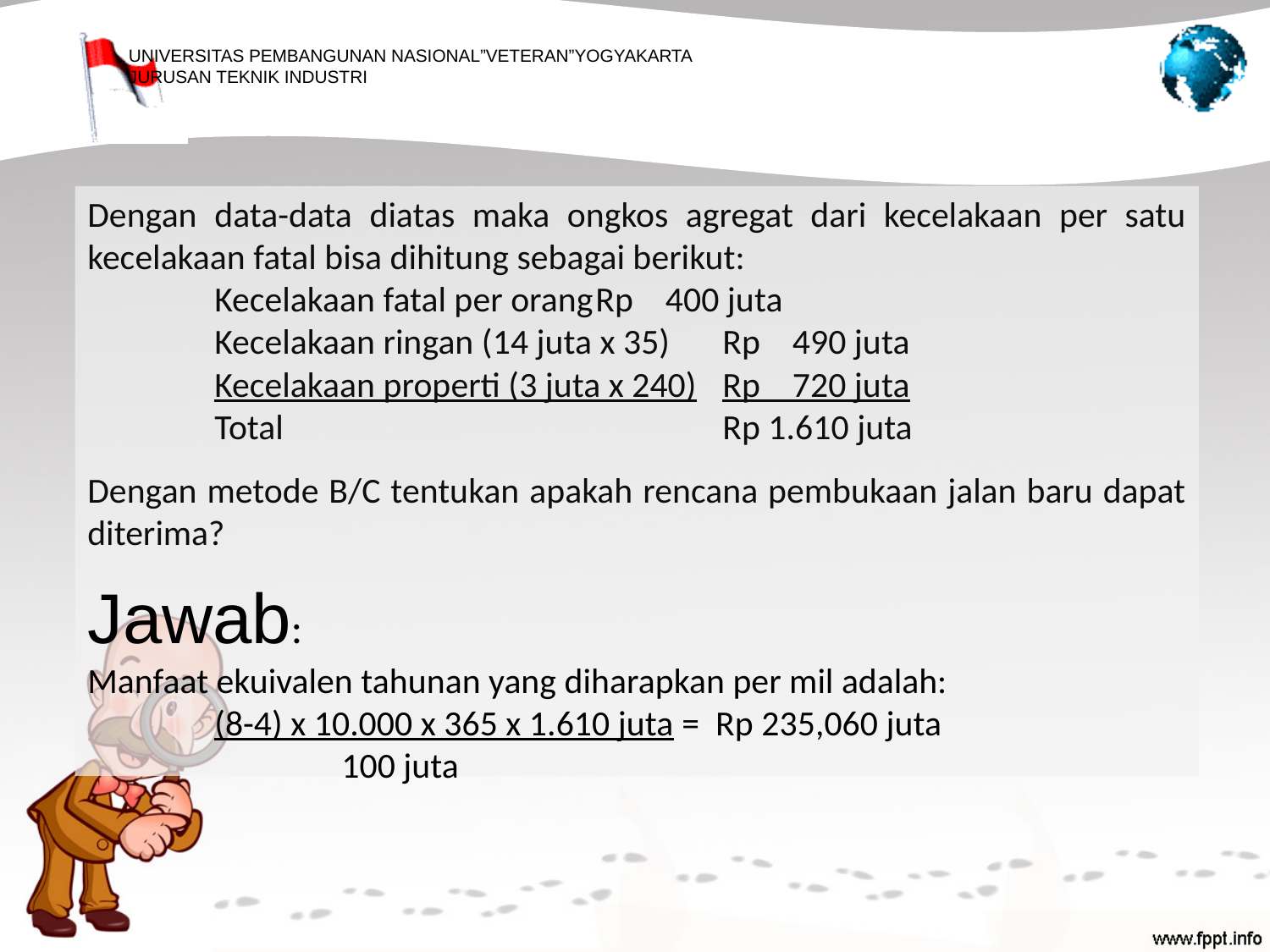

Dengan data-data diatas maka ongkos agregat dari kecelakaan per satu kecelakaan fatal bisa dihitung sebagai berikut:
	Kecelakaan fatal per orang	Rp    400 juta
	Kecelakaan ringan (14 juta x 35)	Rp    490 juta
	Kecelakaan properti (3 juta x 240)	Rp    720 juta
	Total				Rp 1.610 juta

Dengan metode B/C tentukan apakah rencana pembukaan jalan baru dapat diterima?

Jawab:
Manfaat ekuivalen tahunan yang diharapkan per mil adalah:
	(8-4) x 10.000 x 365 x 1.610 juta =  Rp 235,060 juta
		100 juta